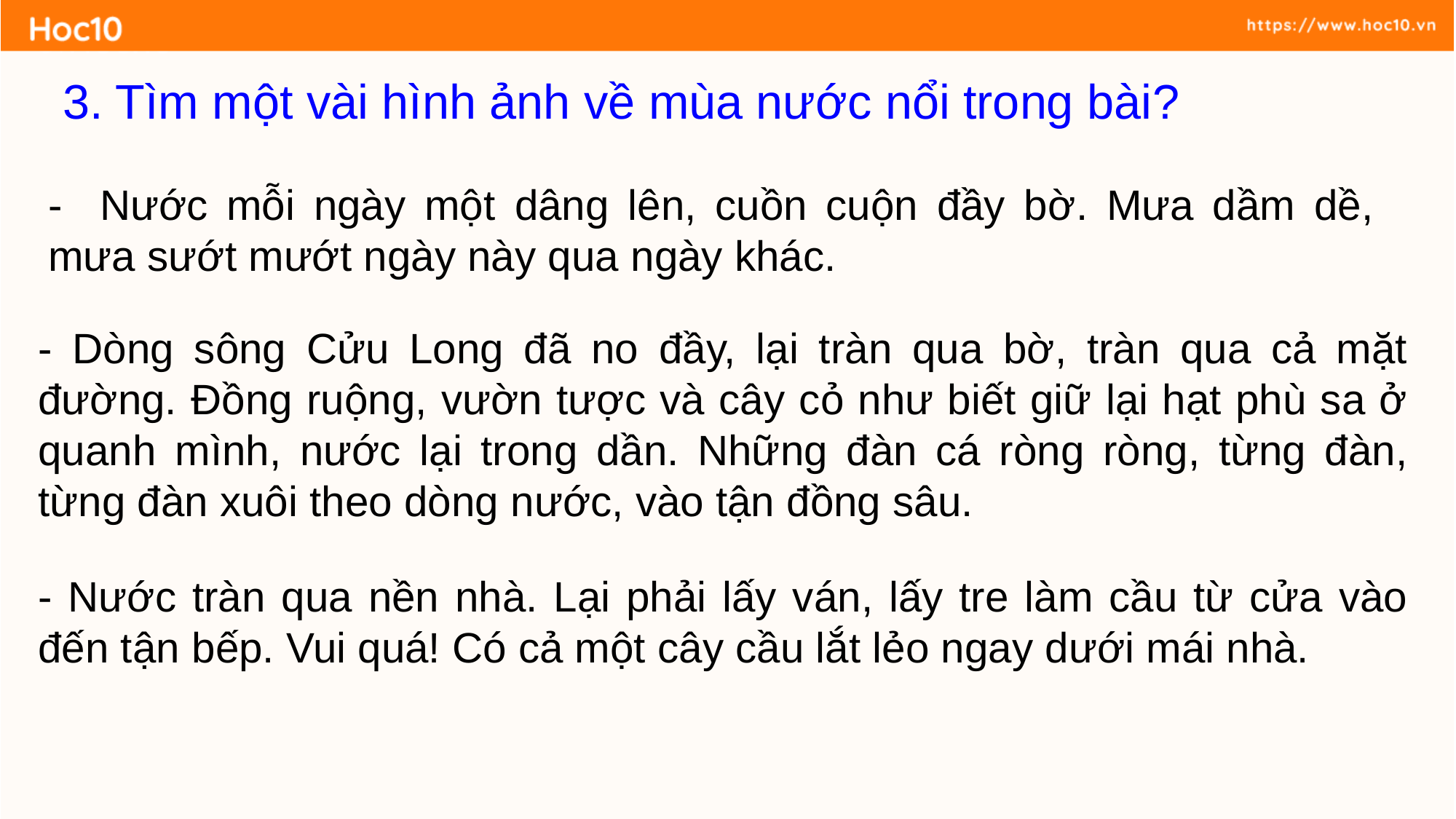

3. Tìm một vài hình ảnh về mùa nước nổi trong bài?
-  Nước mỗi ngày một dâng lên, cuồn cuộn đầy bờ. Mưa dầm dề, mưa sướt mướt ngày này qua ngày khác.
- Dòng sông Cửu Long đã no đầy, lại tràn qua bờ, tràn qua cả mặt đường. Đồng ruộng, vườn tược và cây cỏ như biết giữ lại hạt phù sa ở quanh mình, nước lại trong dần. Những đàn cá ròng ròng, từng đàn, từng đàn xuôi theo dòng nước, vào tận đồng sâu.
- Nước tràn qua nền nhà. Lại phải lấy ván, lấy tre làm cầu từ cửa vào đến tận bếp. Vui quá! Có cả một cây cầu lắt lẻo ngay dưới mái nhà.